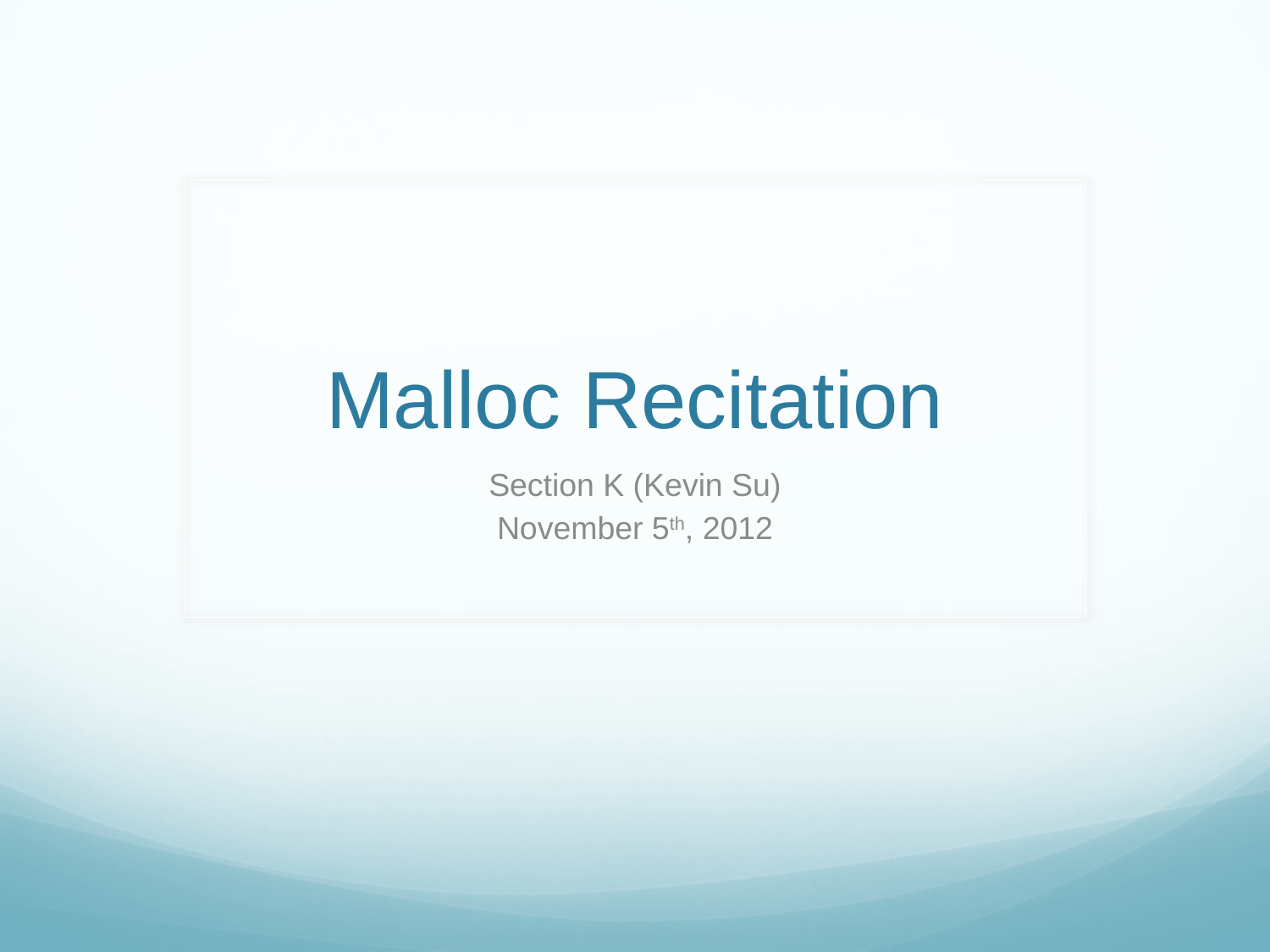

# Malloc Recitation
Section K (Kevin Su)
November 5th, 2012